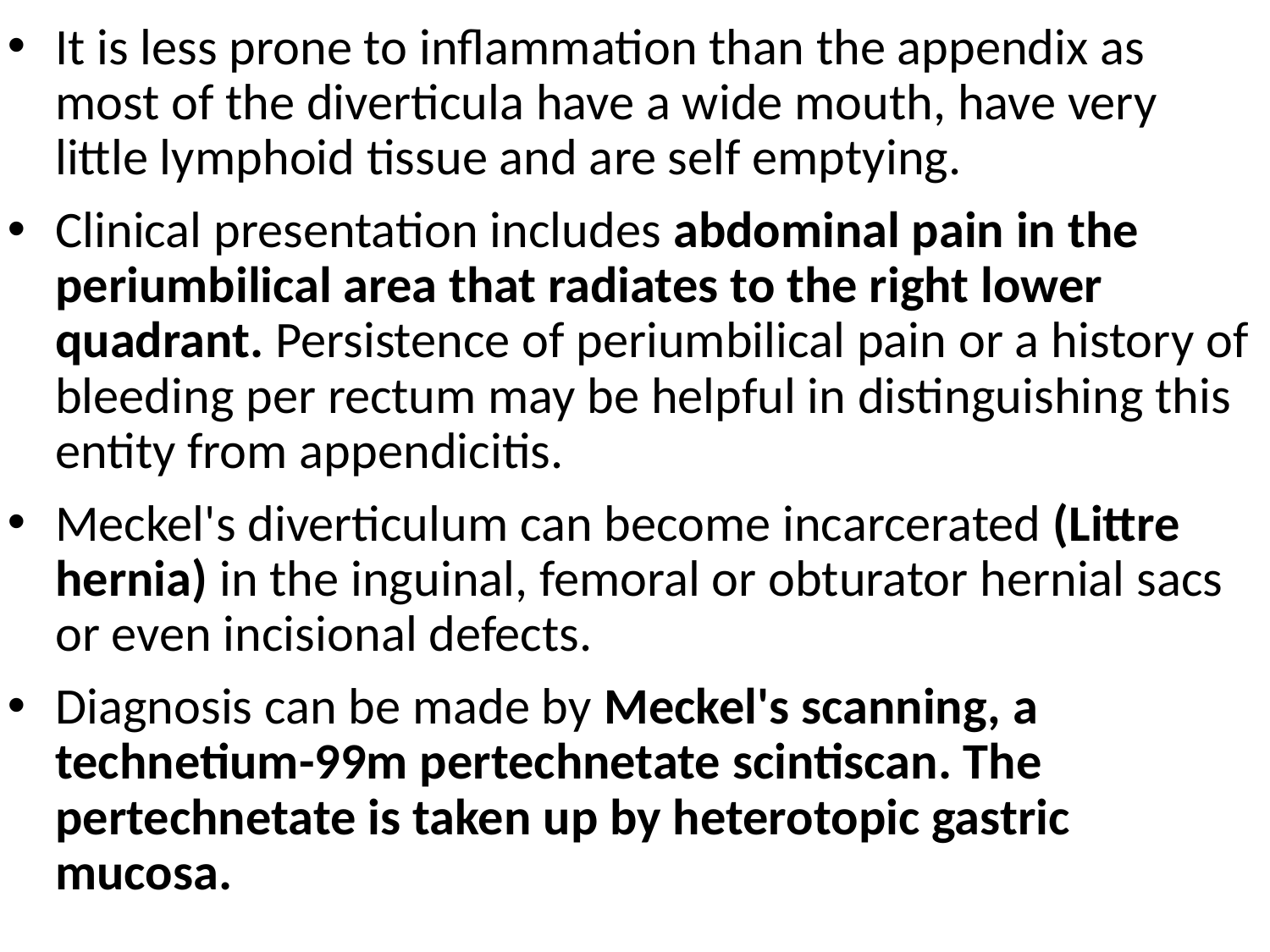

#
It is less prone to inflammation than the appendix as most of the diverticula have a wide mouth, have very little lymphoid tissue and are self emptying.
Clinical presentation includes abdominal pain in the periumbilical area that radiates to the right lower quadrant. Persistence of periumbilical pain or a history of bleeding per rectum may be helpful in distinguishing this entity from appendicitis.
Meckel's diverticulum can become incarcerated (Littre hernia) in the inguinal, femoral or obturator hernial sacs or even incisional defects.
Diagnosis can be made by Meckel's scanning, a technetium-99m pertechnetate scintiscan. The pertechnetate is taken up by heterotopic gastric mucosa.